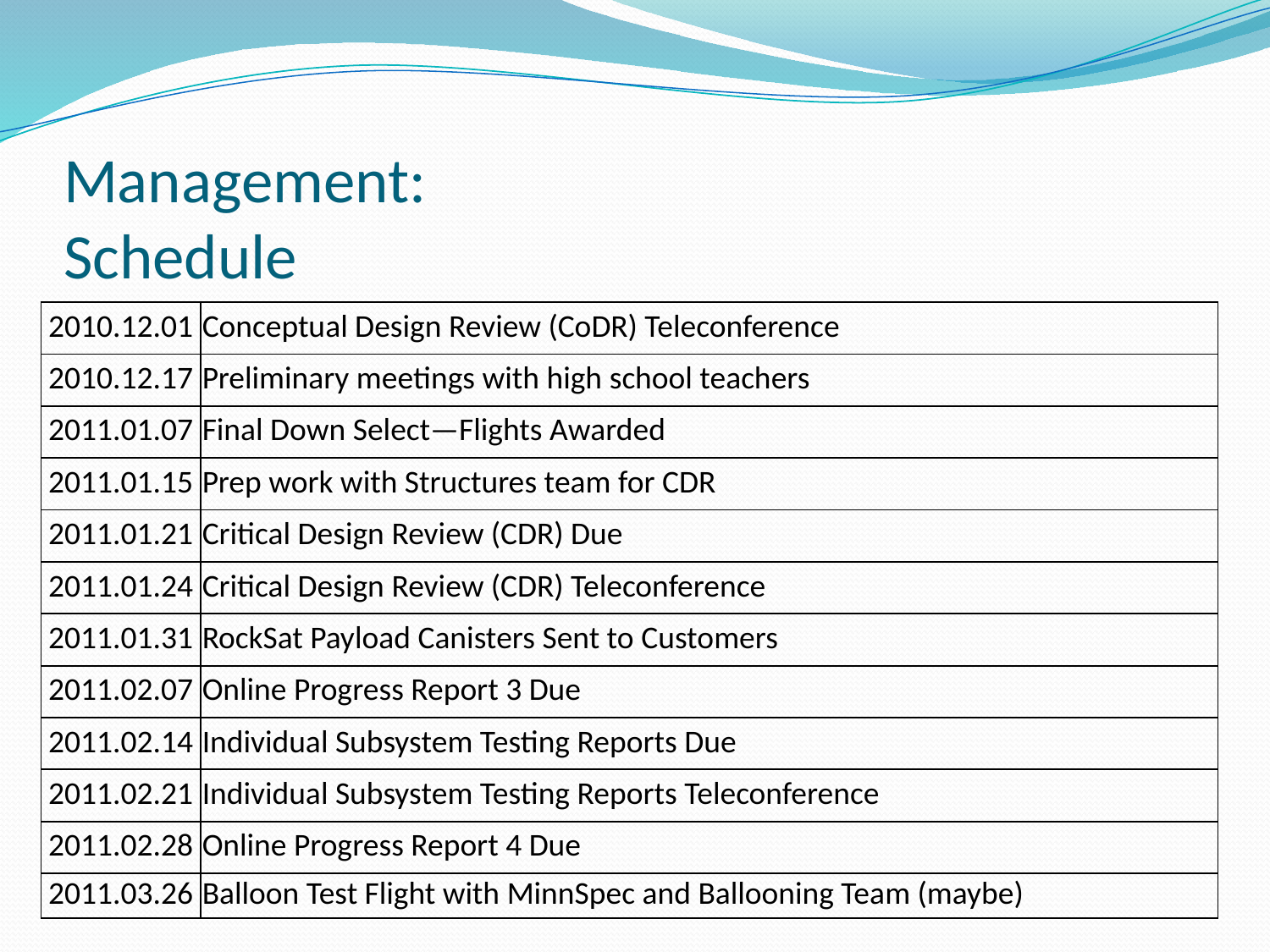

# Management: Schedule
| 2010.12.01 | Conceptual Design Review (CoDR) Teleconference |
| --- | --- |
| 2010.12.17 | Preliminary meetings with high school teachers |
| 2011.01.07 | Final Down Select—Flights Awarded |
| 2011.01.15 | Prep work with Structures team for CDR |
| 2011.01.21 | Critical Design Review (CDR) Due |
| 2011.01.24 | Critical Design Review (CDR) Teleconference |
| 2011.01.31 | RockSat Payload Canisters Sent to Customers |
| 2011.02.07 | Online Progress Report 3 Due |
| 2011.02.14 | Individual Subsystem Testing Reports Due |
| 2011.02.21 | Individual Subsystem Testing Reports Teleconference |
| 2011.02.28 | Online Progress Report 4 Due |
| 2011.03.26 | Balloon Test Flight with MinnSpec and Ballooning Team (maybe) |